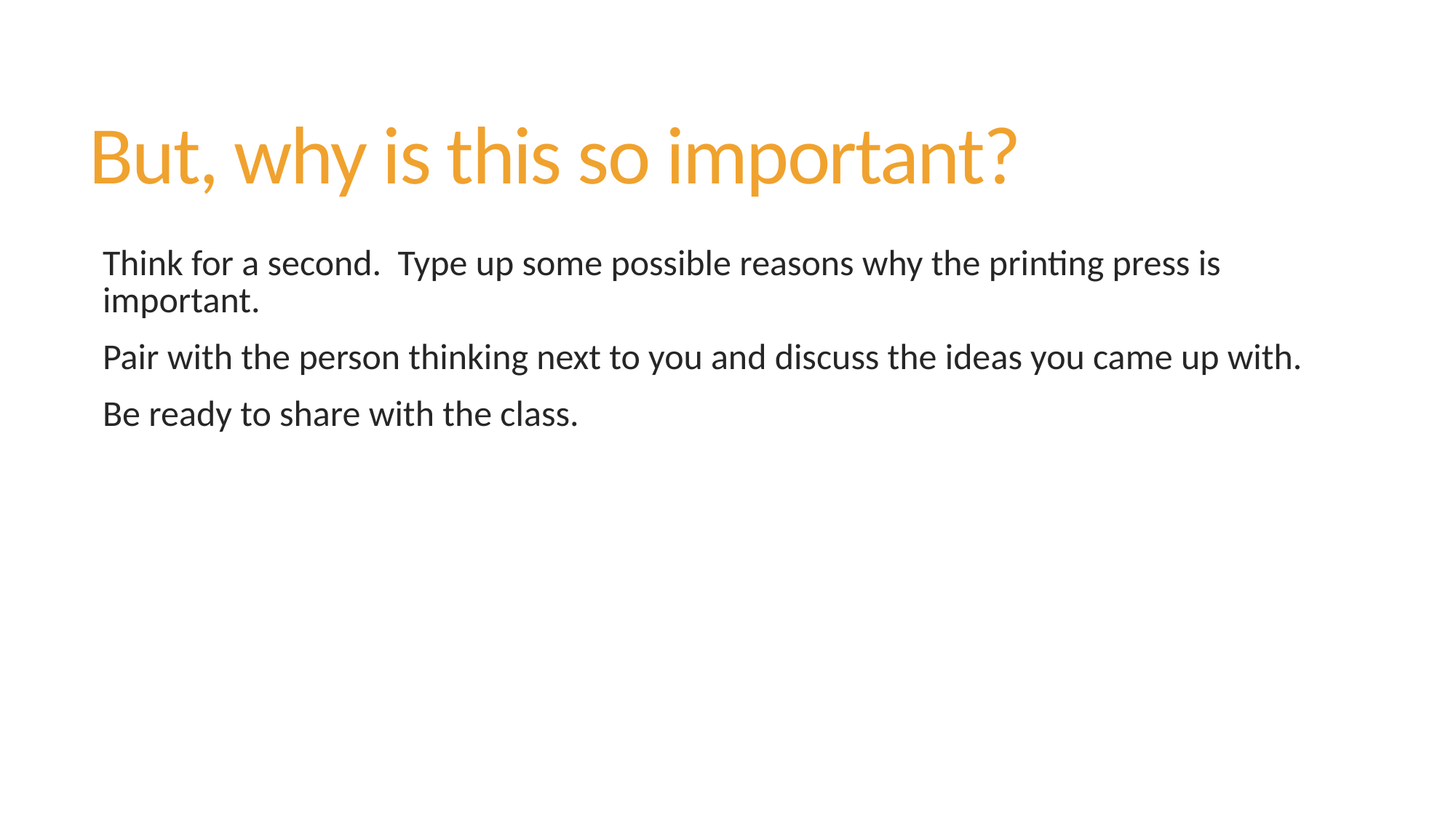

# But, why is this so important?
Think for a second.  Type up some possible reasons why the printing press is important.
Pair with the person thinking next to you and discuss the ideas you came up with.
Be ready to share with the class.